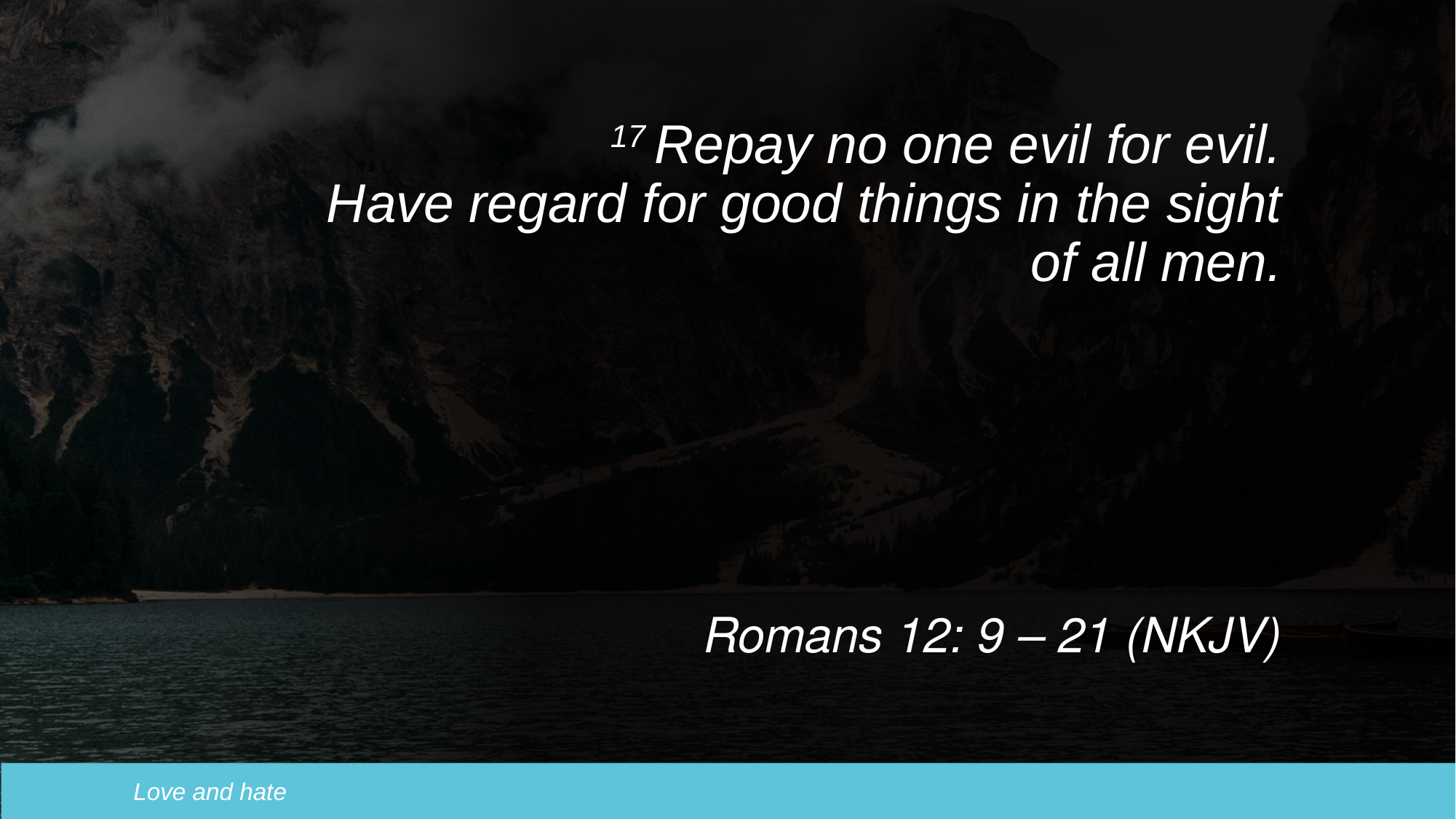

17 Repay no one evil for evil.
Have regard for good things in the sight of all men.
Romans 12: 9 – 21 (NKJV)
Love and hate